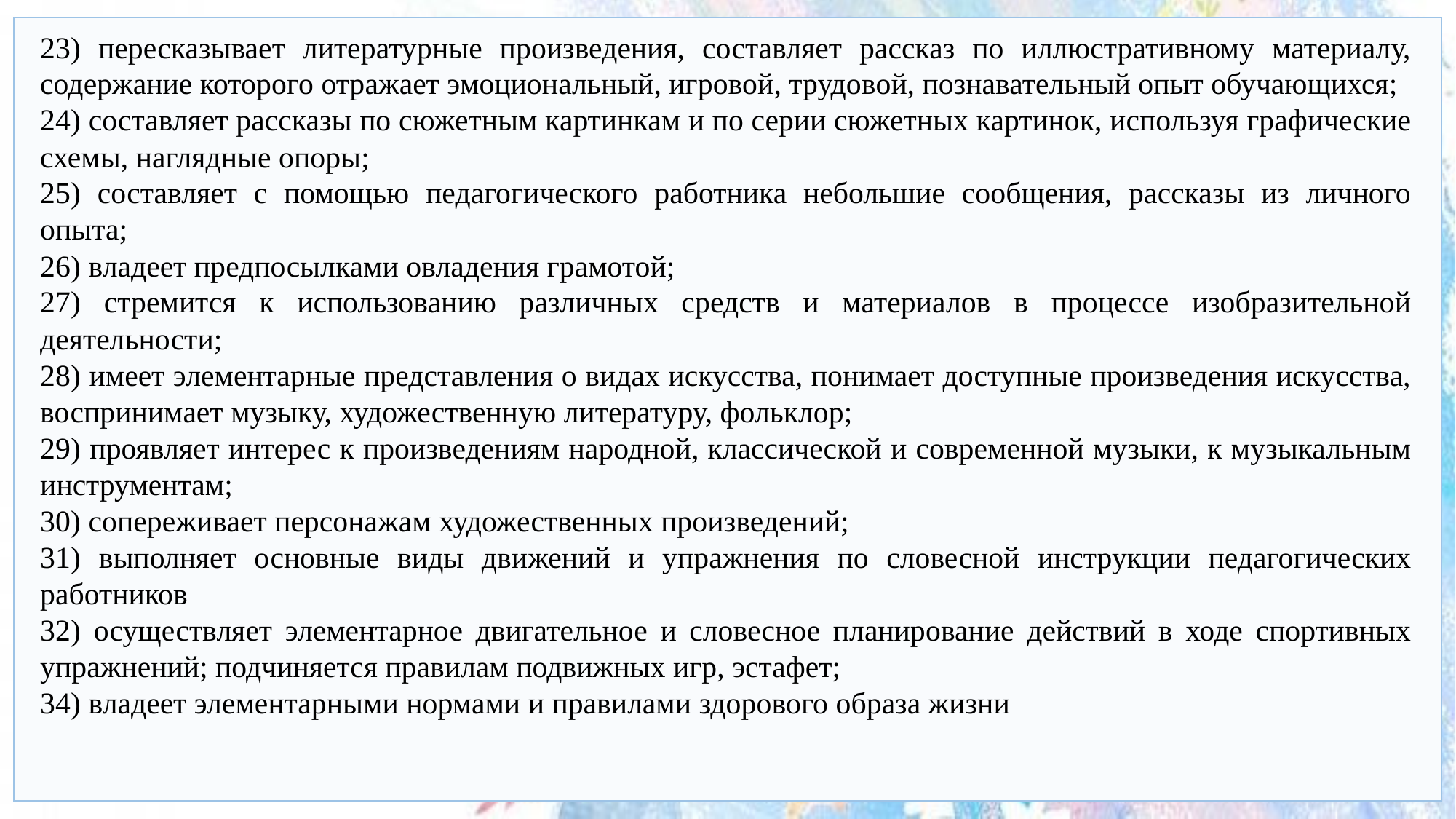

23) пересказывает литературные произведения, составляет рассказ по иллюстративному материалу, содержание которого отражает эмоциональный, игровой, трудовой, познавательный опыт обучающихся;
24) составляет рассказы по сюжетным картинкам и по серии сюжетных картинок, используя графические схемы, наглядные опоры;
25) составляет с помощью педагогического работника небольшие сообщения, рассказы из личного опыта;
26) владеет предпосылками овладения грамотой;
27) стремится к использованию различных средств и материалов в процессе изобразительной деятельности;
28) имеет элементарные представления о видах искусства, понимает доступные произведения искусства, воспринимает музыку, художественную литературу, фольклор;
29) проявляет интерес к произведениям народной, классической и современной музыки, к музыкальным инструментам;
30) сопереживает персонажам художественных произведений;
31) выполняет основные виды движений и упражнения по словесной инструкции педагогических работников
32) осуществляет элементарное двигательное и словесное планирование действий в ходе спортивных упражнений; подчиняется правилам подвижных игр, эстафет;
34) владеет элементарными нормами и правилами здорового образа жизни